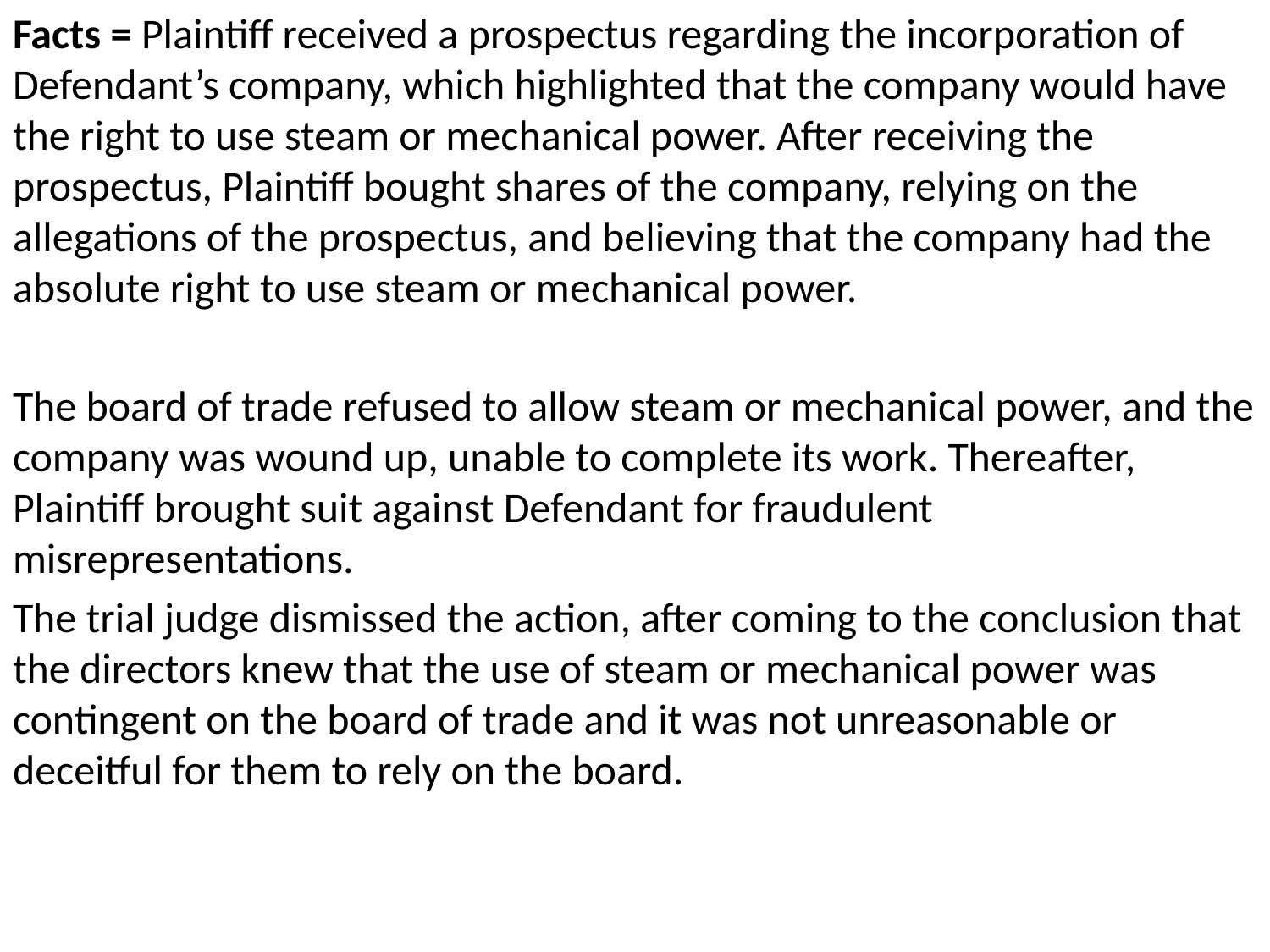

Facts = Plaintiff received a prospectus regarding the incorporation of Defendant’s company, which highlighted that the company would have the right to use steam or mechanical power. After receiving the prospectus, Plaintiff bought shares of the company, relying on the allegations of the prospectus, and believing that the company had the absolute right to use steam or mechanical power.

The board of trade refused to allow steam or mechanical power, and the company was wound up, unable to complete its work. Thereafter, Plaintiff brought suit against Defendant for fraudulent misrepresentations.
The trial judge dismissed the action, after coming to the conclusion that the directors knew that the use of steam or mechanical power was contingent on the board of trade and it was not unreasonable or deceitful for them to rely on the board.